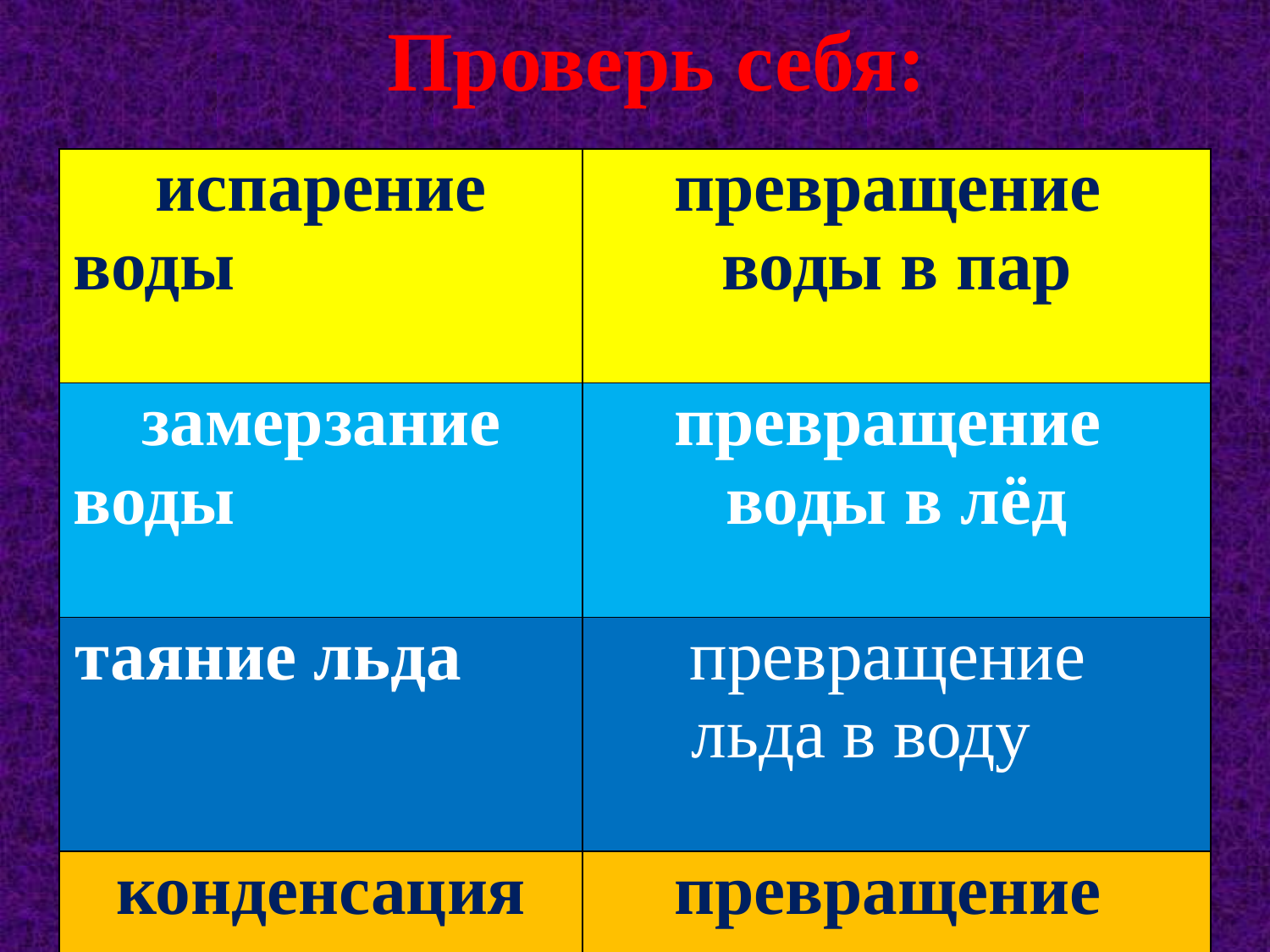

Проверь себя:
| испарение воды | превращение воды в пар |
| --- | --- |
| замерзание воды | превращение воды в лёд |
| таяние льда | превращение льда в воду |
| конденсация пара | превращение пара в воду |